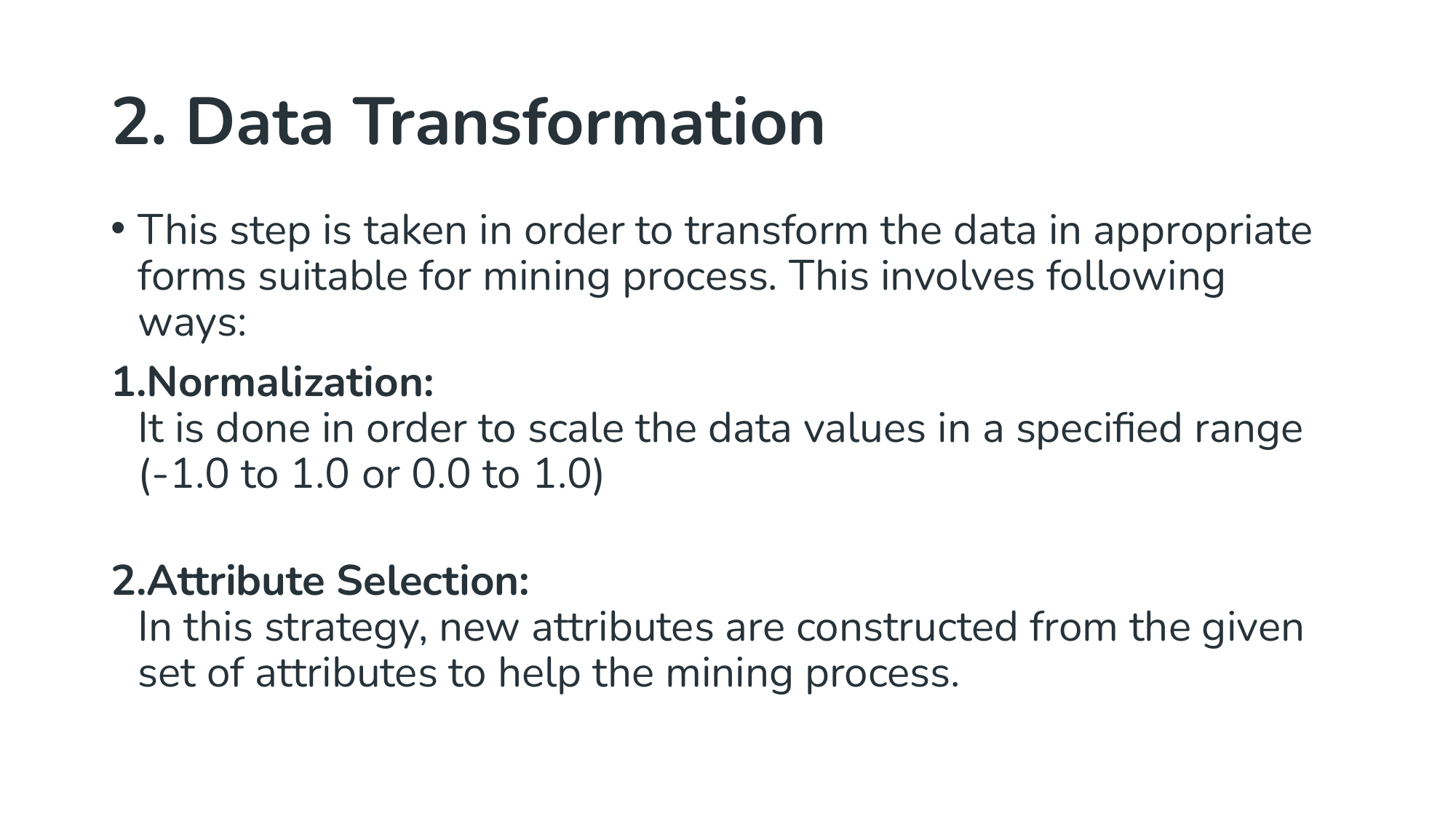

# 2. Data Transformation
This step is taken in order to transform the data in appropriate forms suitable for mining process. This involves following ways:
Normalization: 
It is done in order to scale the data values in a specified range (-1.0 to 1.0 or 0.0 to 1.0)
Attribute Selection: 
In this strategy, new attributes are constructed from the given set of attributes to help the mining process.